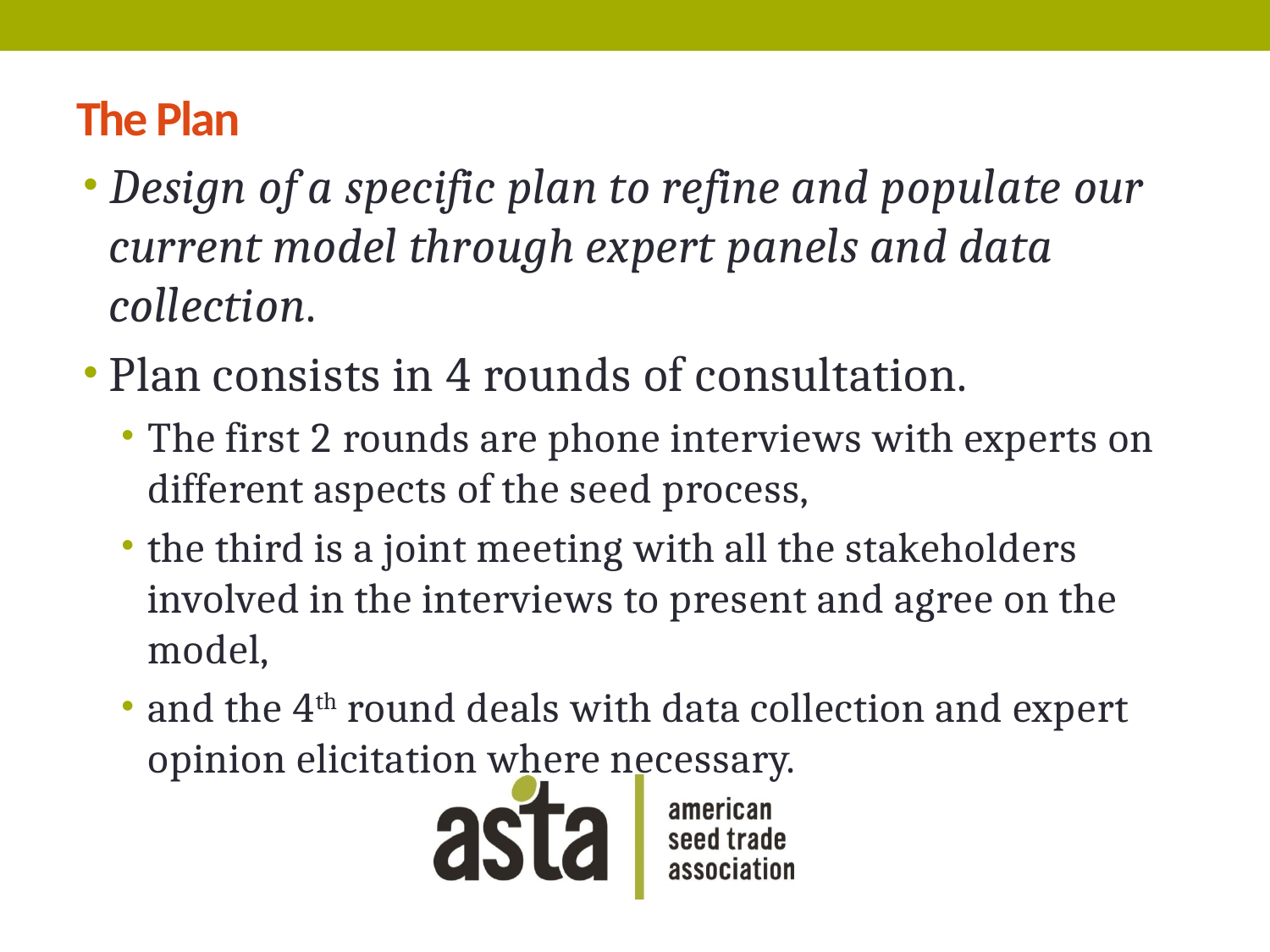

# The Plan
Design of a specific plan to refine and populate our current model through expert panels and data collection.
Plan consists in 4 rounds of consultation.
The first 2 rounds are phone interviews with experts on different aspects of the seed process,
the third is a joint meeting with all the stakeholders involved in the interviews to present and agree on the model,
and the 4th round deals with data collection and expert opinion elicitation where necessary.